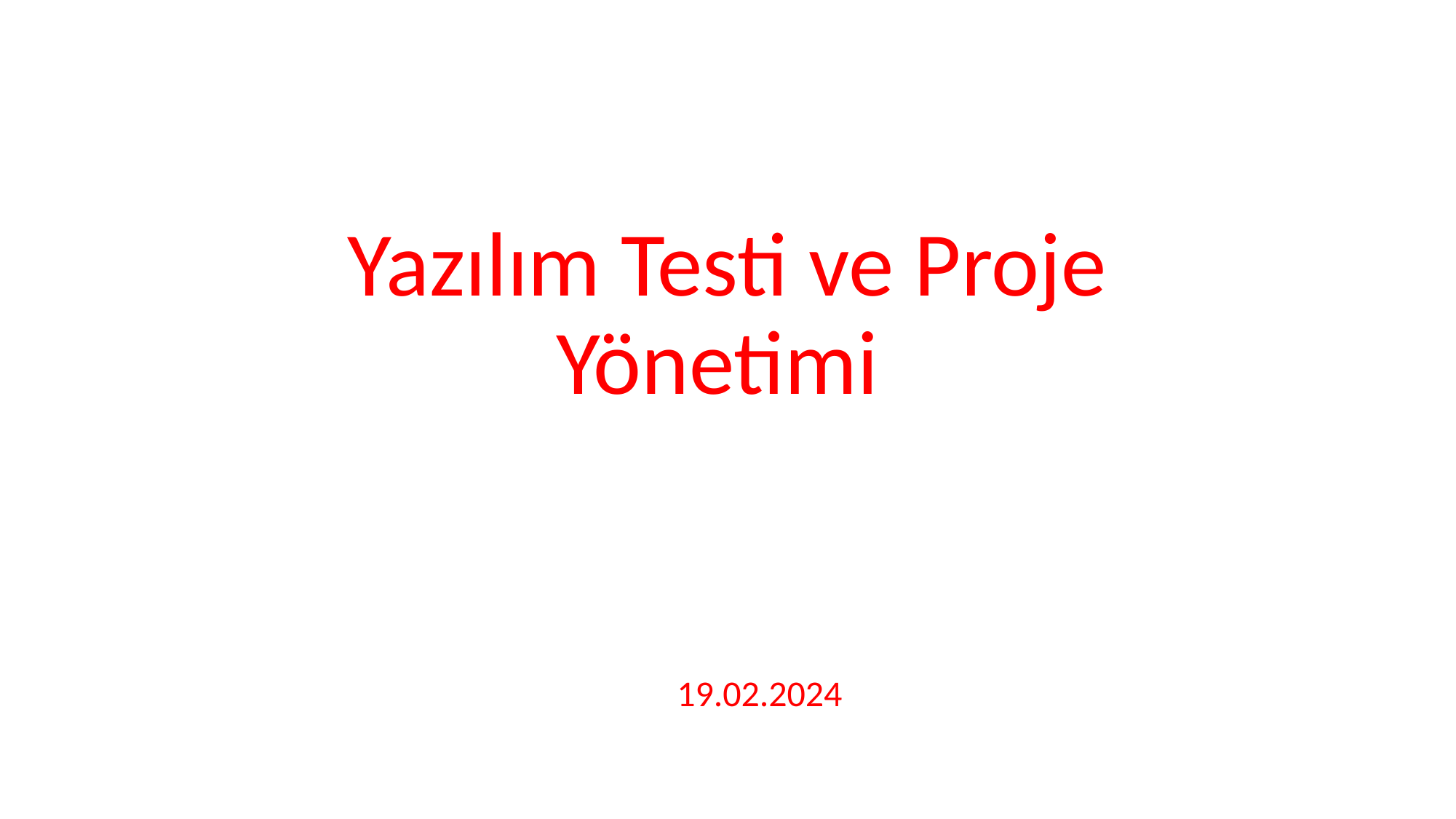

# Yazılım Testi ve Proje Yönetimi
19.02.2024